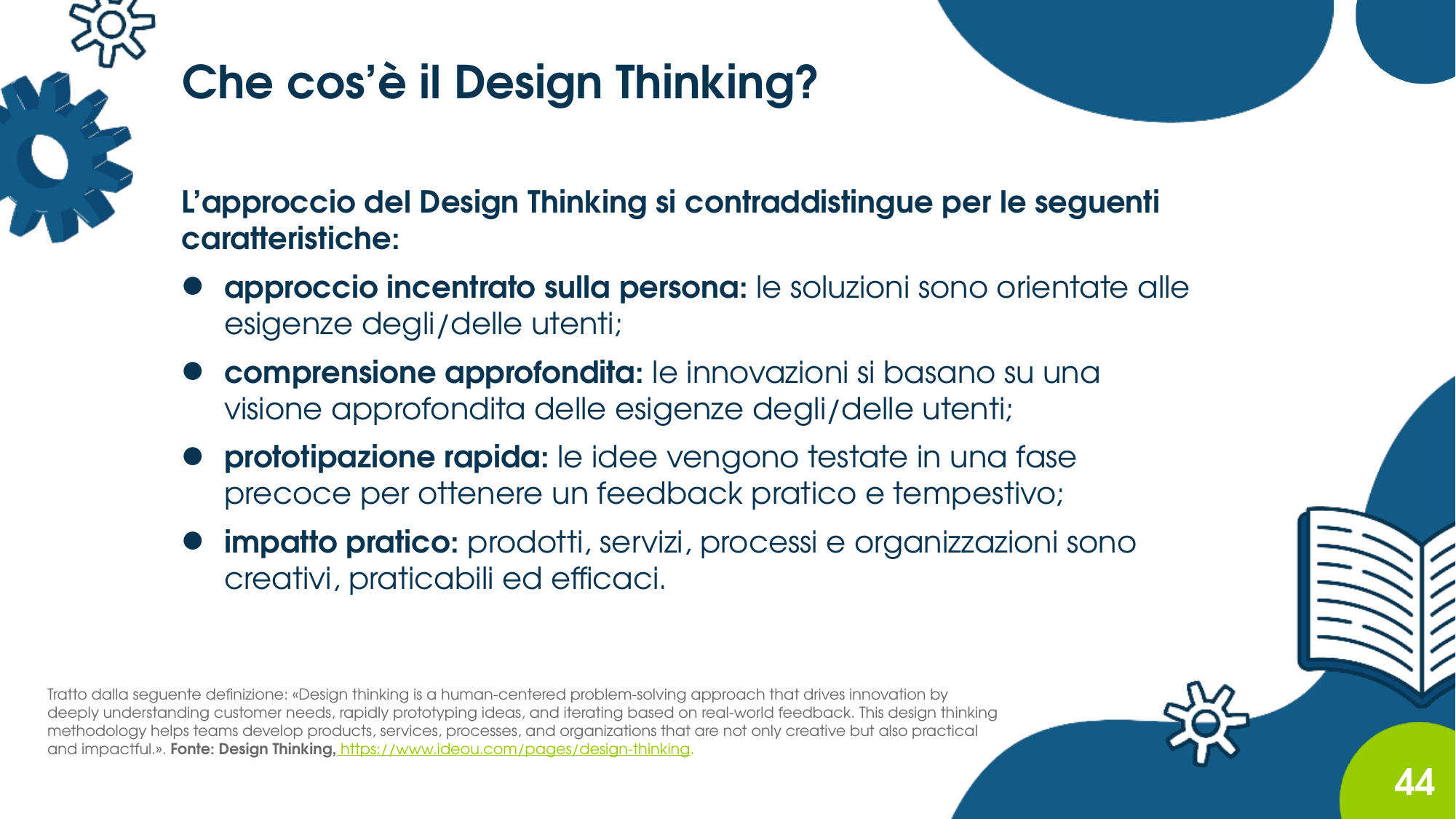

# Che cos’è il Design Thinking?
L’approccio del Design Thinking si contraddistingue per le seguenti caratteristiche:
approccio incentrato sulla persona: le soluzioni sono orientate alle esigenze degli/delle utenti;
comprensione approfondita: le innovazioni si basano su una visione approfondita delle esigenze degli/delle utenti;
prototipazione rapida: le idee vengono testate in una fase precoce per ottenere un feedback pratico e tempestivo;
impatto pratico: prodotti, servizi, processi e organizzazioni sono creativi, praticabili ed efficaci.
Tratto dalla seguente definizione: «Design thinking is a human-centered problem-solving approach that drives innovation by deeply understanding customer needs, rapidly prototyping ideas, and iterating based on real-world feedback. This design thinking methodology helps teams develop products, services, processes, and organizations that are not only creative but also practical and impactful.». Fonte: Design Thinking, https://www.ideou.com/pages/design-thinking.
44